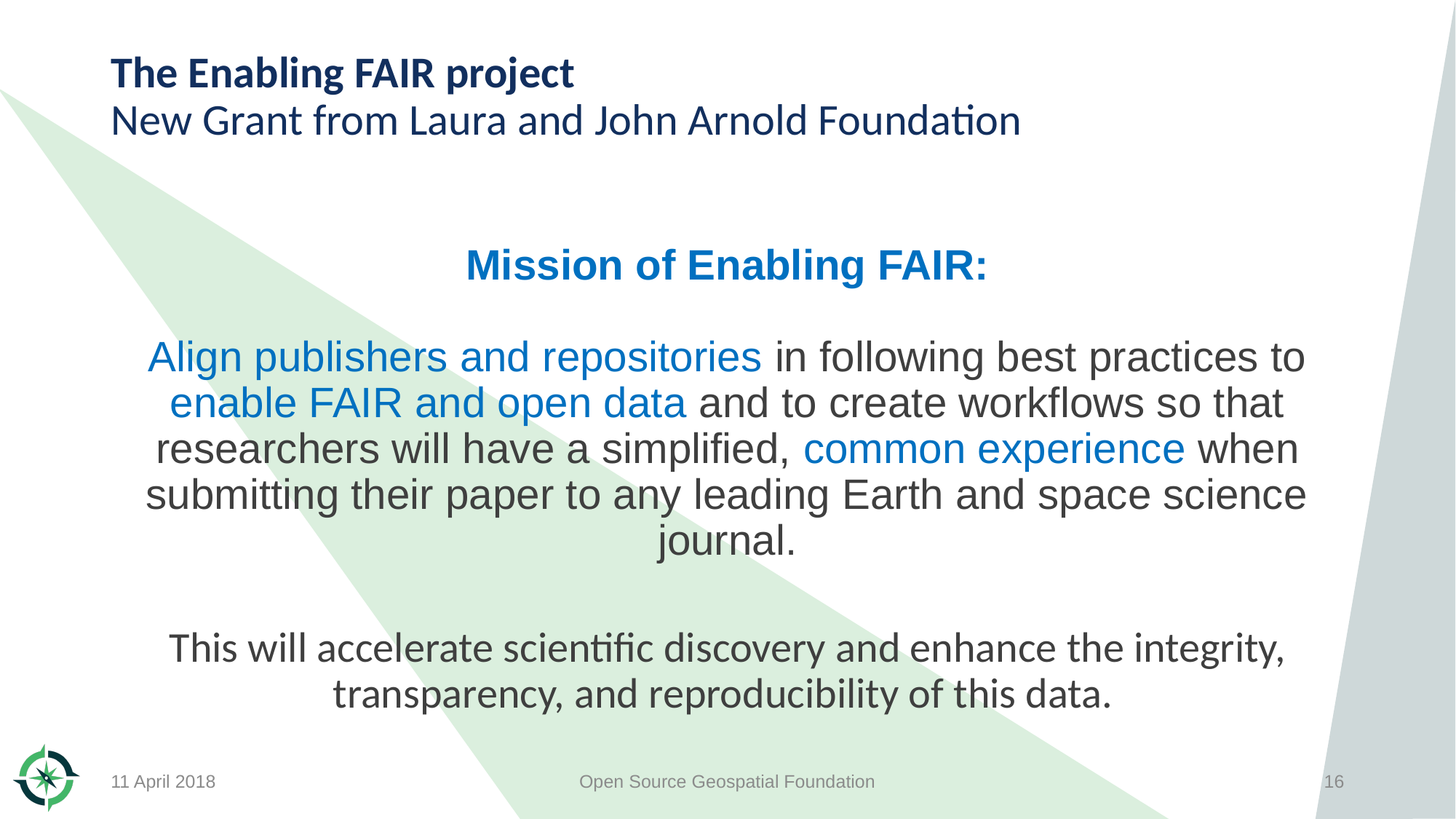

# The Enabling FAIR project New Grant from Laura and John Arnold Foundation
Mission of Enabling FAIR:

Align publishers and repositories in following best practices to enable FAIR and open data and to create workflows so that researchers will have a simplified, common experience when submitting their paper to any leading Earth and space science journal.

This will accelerate scientific discovery and enhance the integrity, transparency, and reproducibility of this data.

11 April 2018
Open Source Geospatial Foundation
16